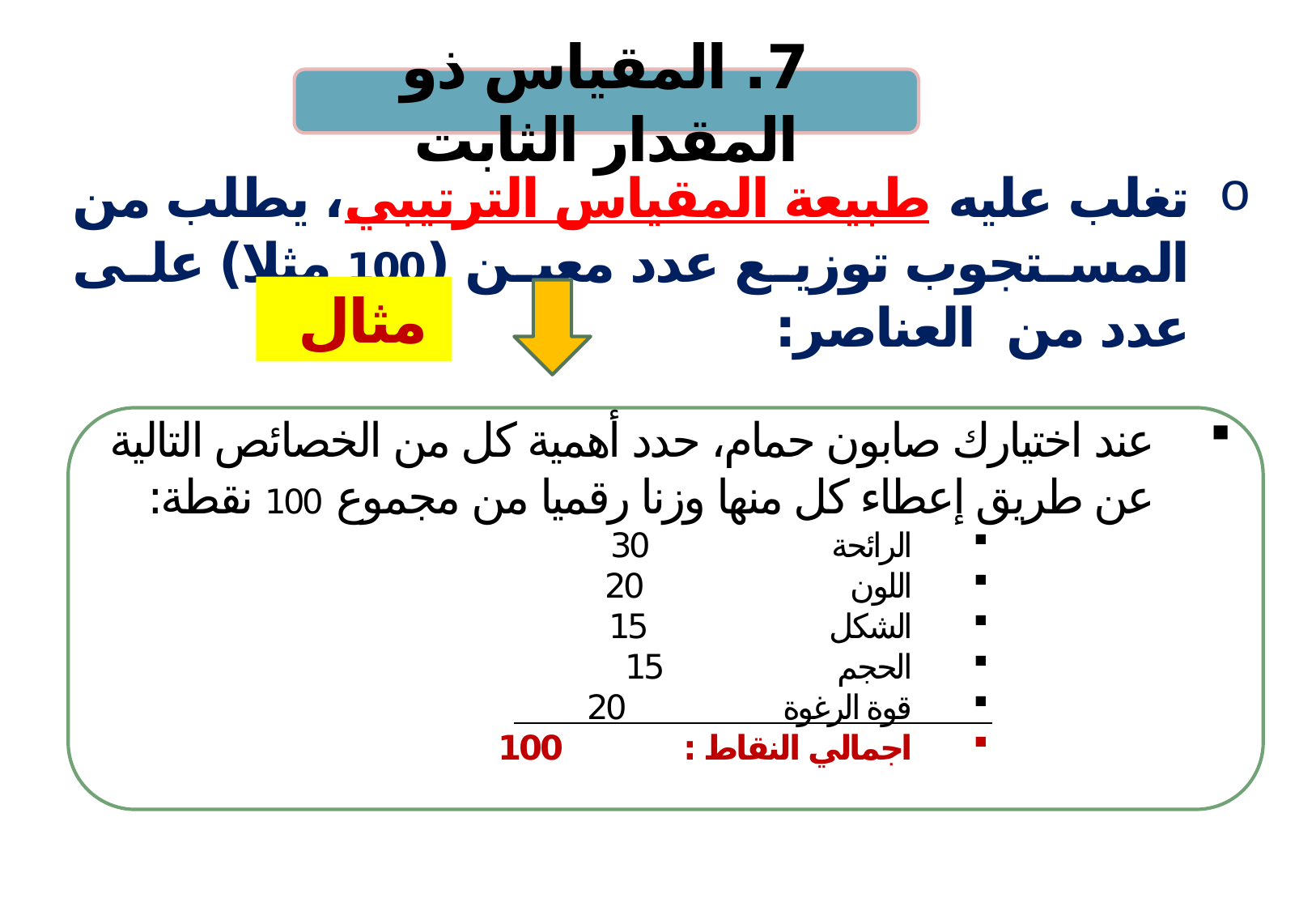

7. المقياس ذو المقدار الثابت
تغلب عليه طبيعة المقياس الترتيبي، يطلب من المستجوب توزيع عدد معين (100 مثلا) على عدد من  العناصر:
مثال

عند اختيارك صابون حمام، حدد أهمية كل من الخصائص التالية عن طريق إعطاء كل منها وزنا رقميا من مجموع 100 نقطة:
الرائحة                      30
اللون                         20
الشكل                      15
الحجم                     15
قوة الرغوة                   20
اجمالي النقاط :             100

11